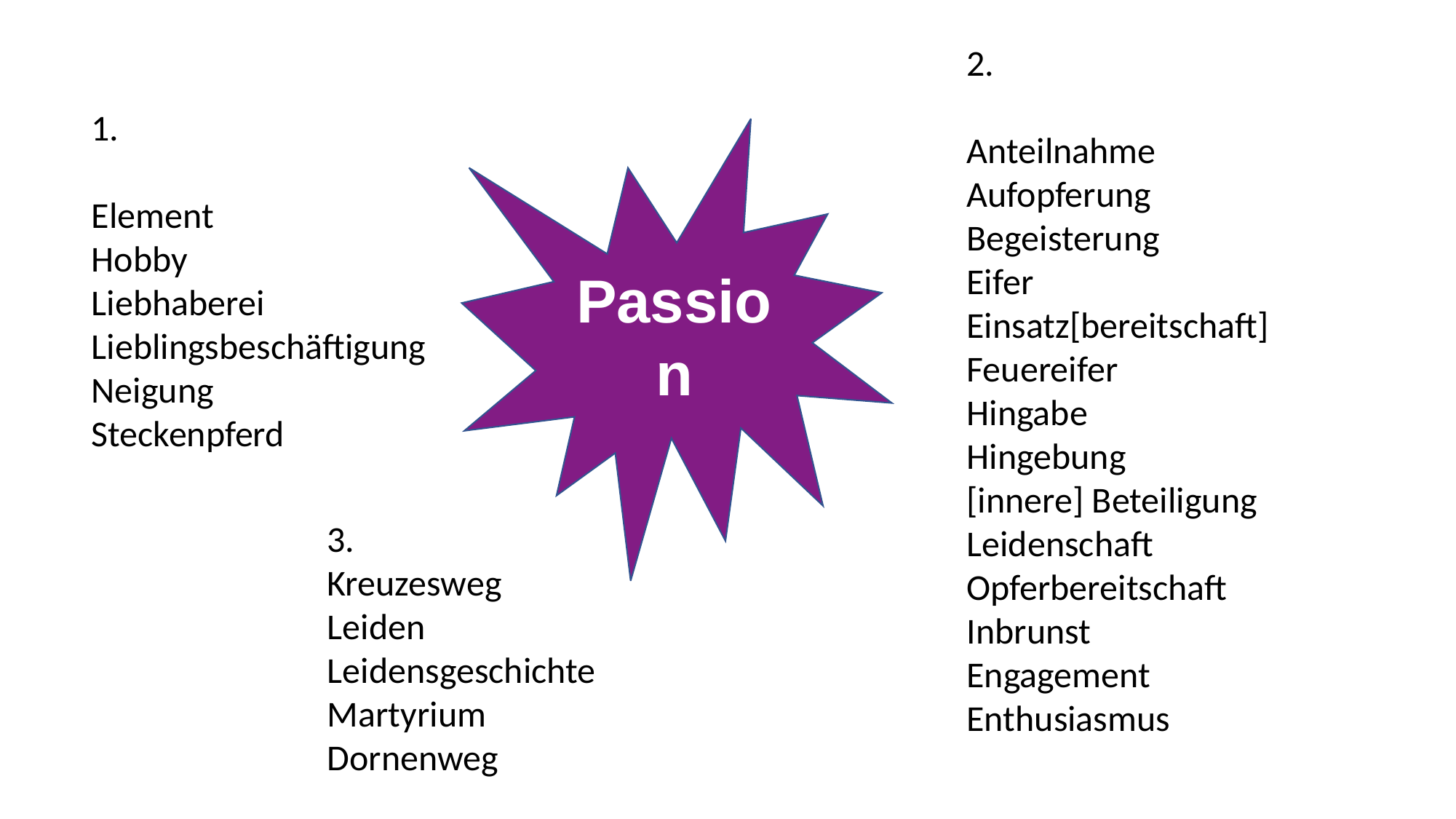

2.

Anteilnahme
Aufopferung
Begeisterung
Eifer
Einsatz[bereitschaft]
Feuereifer
Hingabe
Hingebung
[innere] Beteiligung
Leidenschaft
Opferbereitschaft
Inbrunst
Engagement
Enthusiasmus

1.

Element
Hobby
Liebhaberei
Lieblingsbeschäftigung
Neigung
Steckenpferd
Passion
3.
Kreuzesweg
Leiden
Leidensgeschichte
Martyrium
Dornenweg